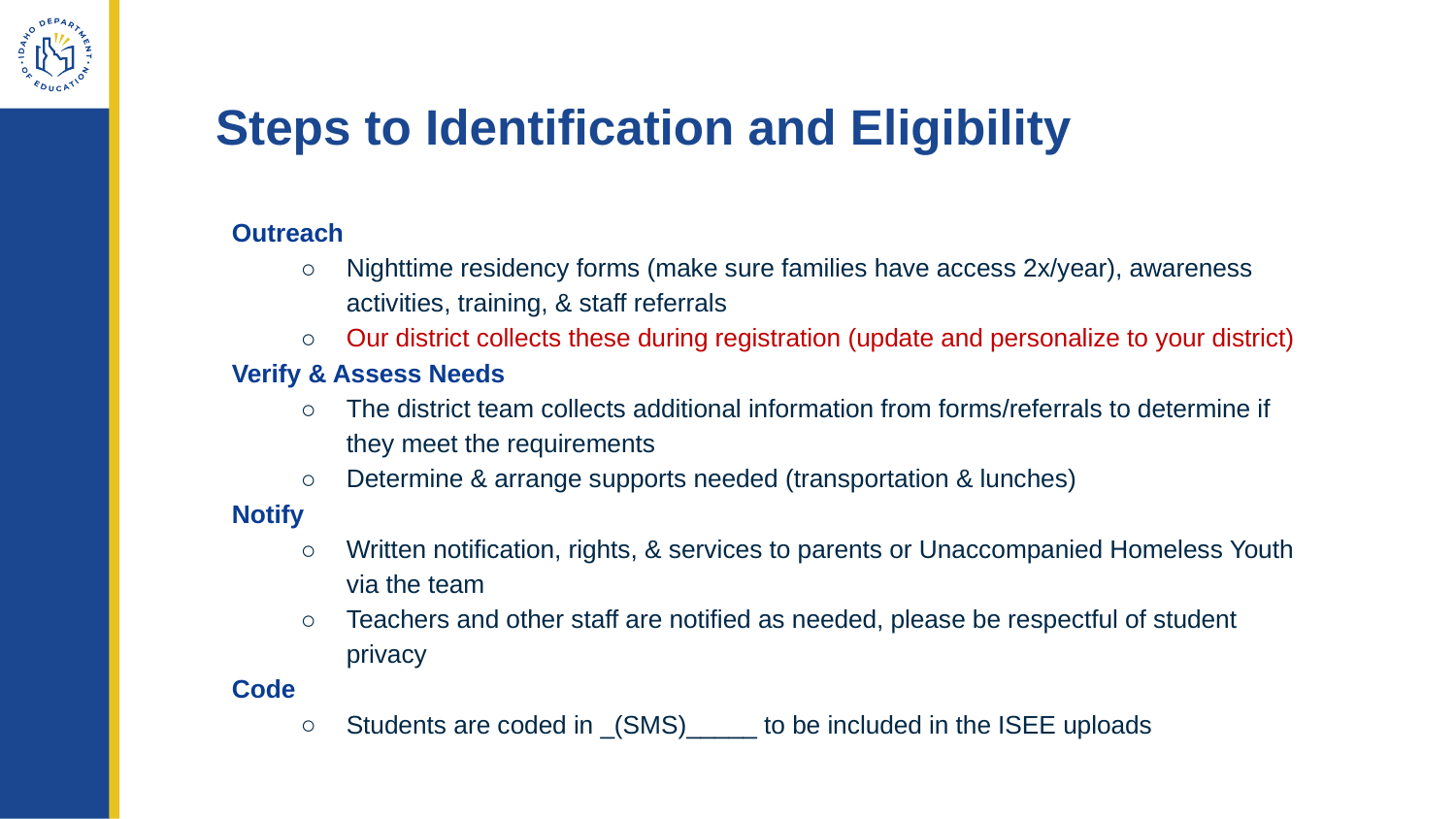

# Steps to Identification and Eligibility
Outreach
Nighttime residency forms (make sure families have access 2x/year), awareness activities, training, & staff referrals
Our district collects these during registration (update and personalize to your district)
Verify & Assess Needs
The district team collects additional information from forms/referrals to determine if they meet the requirements
Determine & arrange supports needed (transportation & lunches)
Notify
Written notification, rights, & services to parents or Unaccompanied Homeless Youth via the team
Teachers and other staff are notified as needed, please be respectful of student privacy
Code
Students are coded in _(SMS)_____ to be included in the ISEE uploads